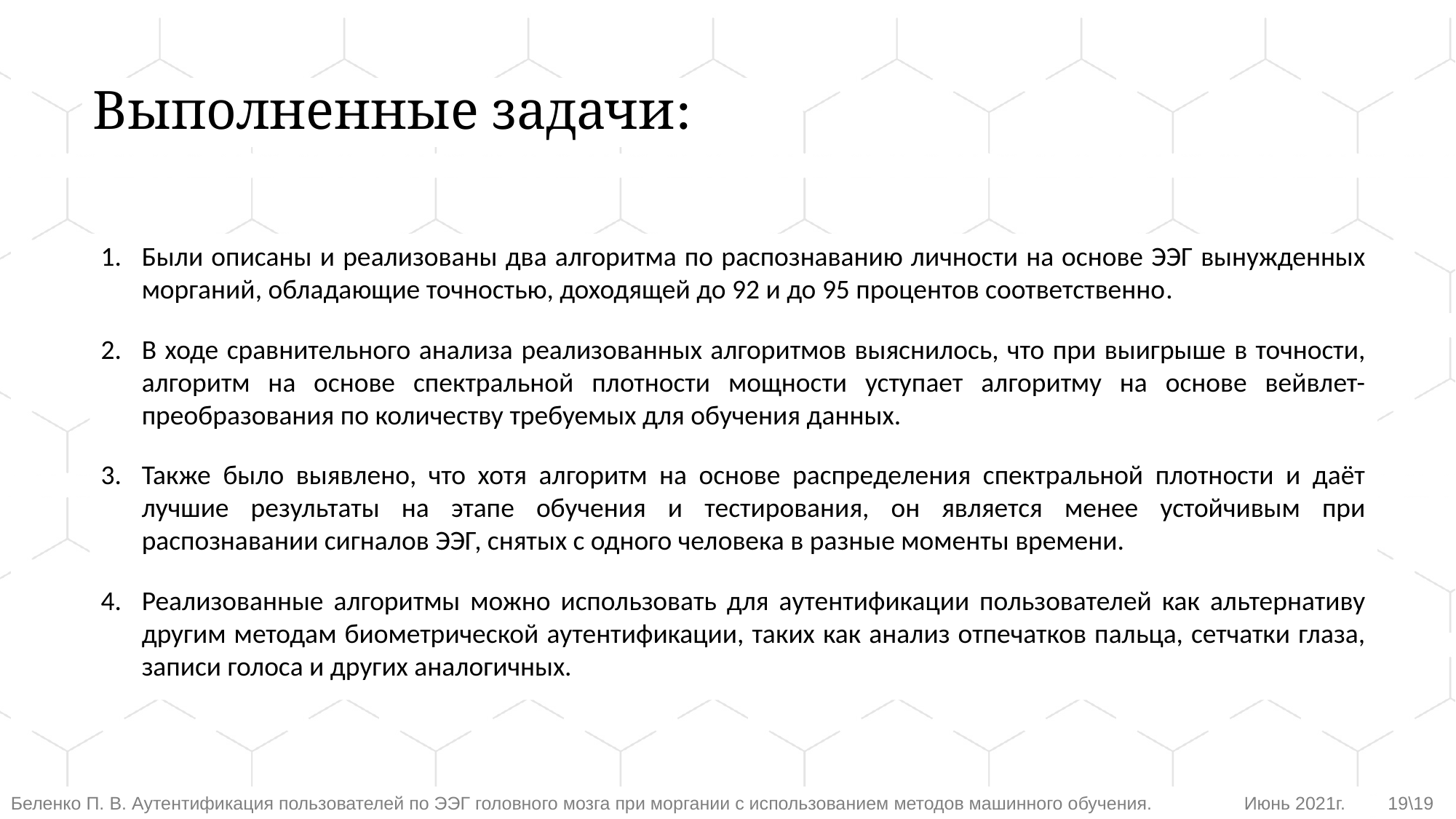

# Выполненные задачи:
Были описаны и реализованы два алгоритма по распознаванию личности на основе ЭЭГ вынужденных морганий, обладающие точностью, доходящей до 92 и до 95 процентов соответственно.
В ходе сравнительного анализа реализованных алгоритмов выяснилось, что при выигрыше в точности, алгоритм на основе спектральной плотности мощности уступает алгоритму на основе вейвлет-преобразования по количеству требуемых для обучения данных.
Также было выявлено, что хотя алгоритм на основе распределения спектральной плотности и даёт лучшие результаты на этапе обучения и тестирования, он является менее устойчивым при распознавании сигналов ЭЭГ, снятых с одного человека в разные моменты времени.
Реализованные алгоритмы можно использовать для аутентификации пользователей как альтернативу другим методам биометрической аутентификации, таких как анализ отпечатков пальца, сетчатки глаза, записи голоса и других аналогичных.
Июнь 2021г.
19\19
Беленко П. В. Аутентификация пользователей по ЭЭГ головного мозга при моргании с использованием методов машинного обучения.